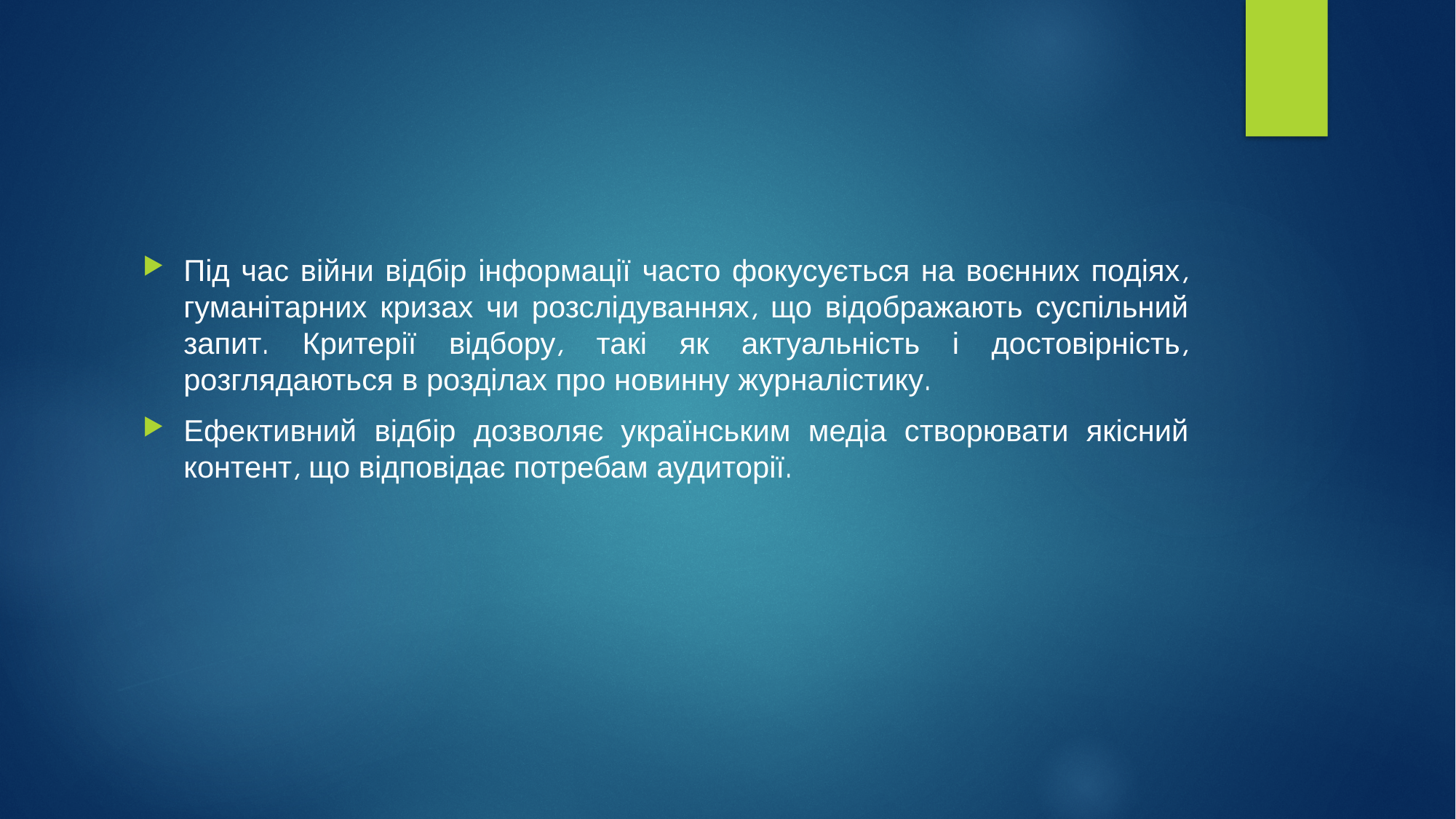

#
Під час війни відбір інформації часто фокусується на воєнних подіях, гуманітарних кризах чи розслідуваннях, що відображають суспільний запит. Критерії відбору, такі як актуальність і достовірність, розглядаються в розділах про новинну журналістику.
Ефективний відбір дозволяє українським медіа створювати якісний контент, що відповідає потребам аудиторії.